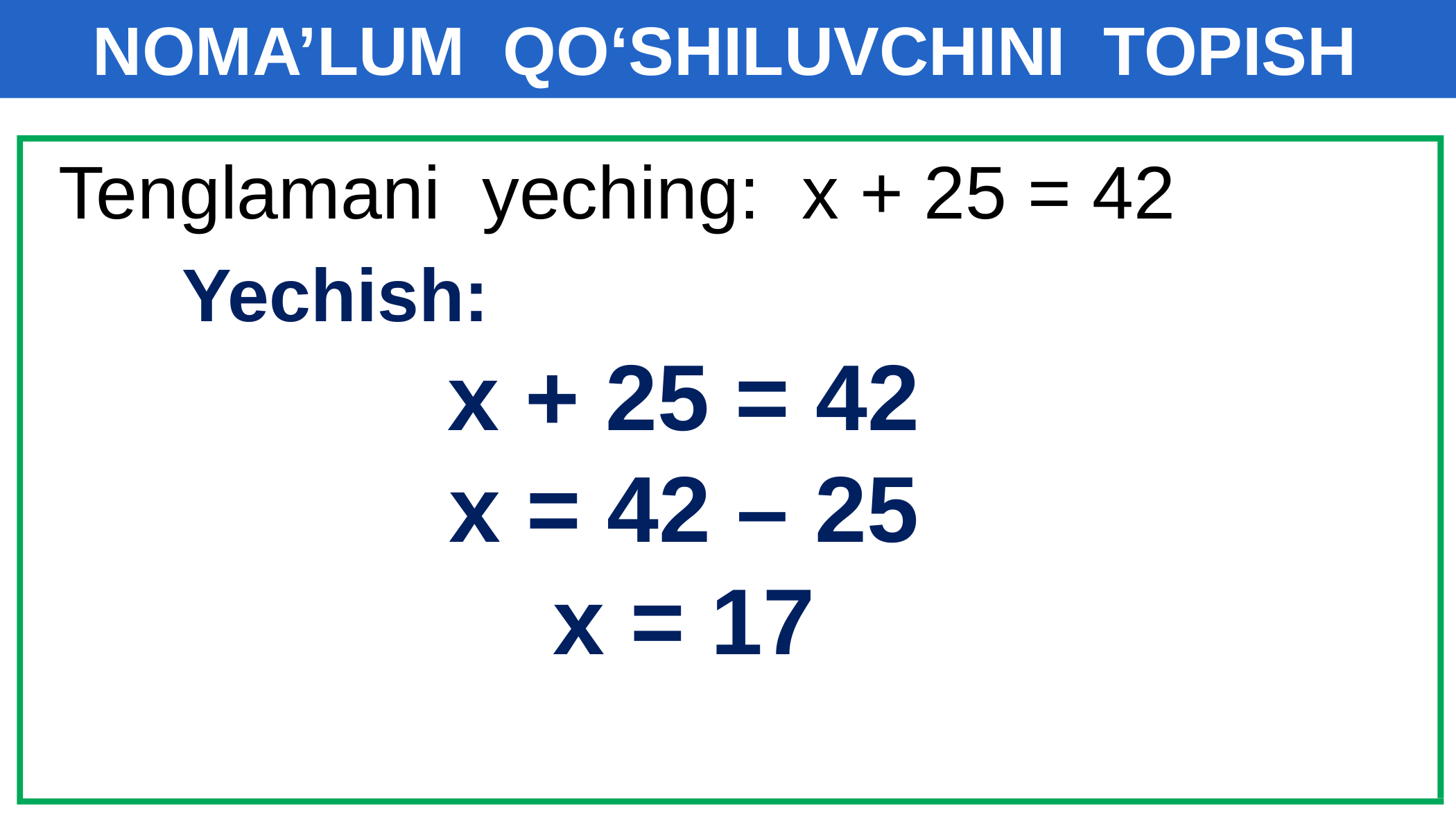

# NOMA’LUM  QO‘SHILUVCHINI  TOPISH
Tenglamani  yeching:  x + 25 = 42
Yechish:
x + 25 = 42
x = 42 – 25
x = 17